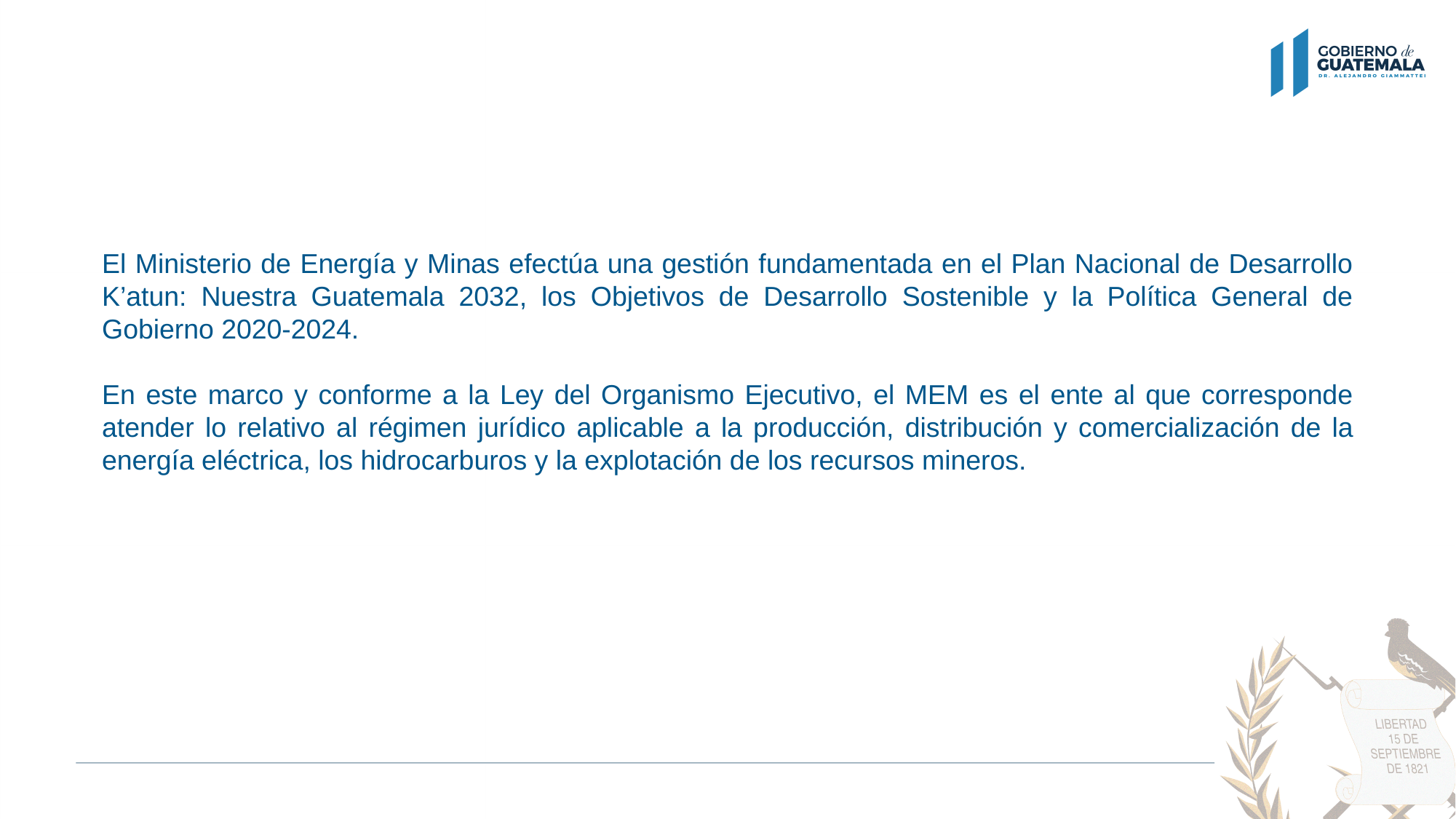

El Ministerio de Energía y Minas efectúa una gestión fundamentada en el Plan Nacional de Desarrollo K’atun: Nuestra Guatemala 2032, los Objetivos de Desarrollo Sostenible y la Política General de Gobierno 2020-2024.

En este marco y conforme a la Ley del Organismo Ejecutivo, el MEM es el ente al que corresponde atender lo relativo al régimen jurídico aplicable a la producción, distribución y comercialización de la energía eléctrica, los hidrocarburos y la explotación de los recursos mineros.